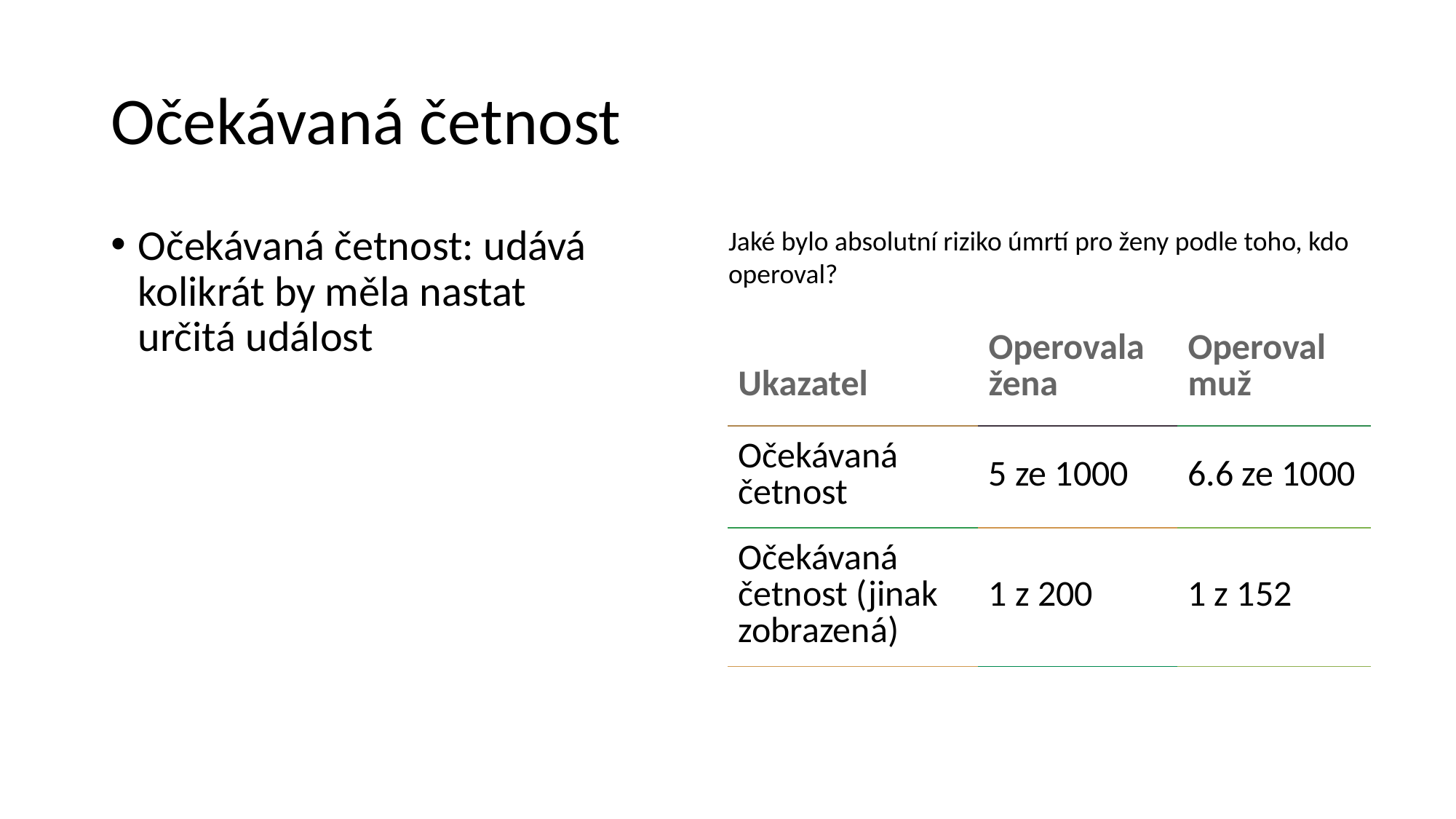

# Očekávaná četnost
Očekávaná četnost: udává kolikrát by měla nastat určitá událost

Jaké bylo absolutní riziko úmrtí pro ženy podle toho, kdo operoval?
| Ukazatel | Operovala žena | Operoval muž |
| --- | --- | --- |
| Očekávaná četnost | 5 ze 1000 | 6.6 ze 1000 |
| Očekávaná četnost (jinak zobrazená) | 1 z 200 | 1 z 152 |